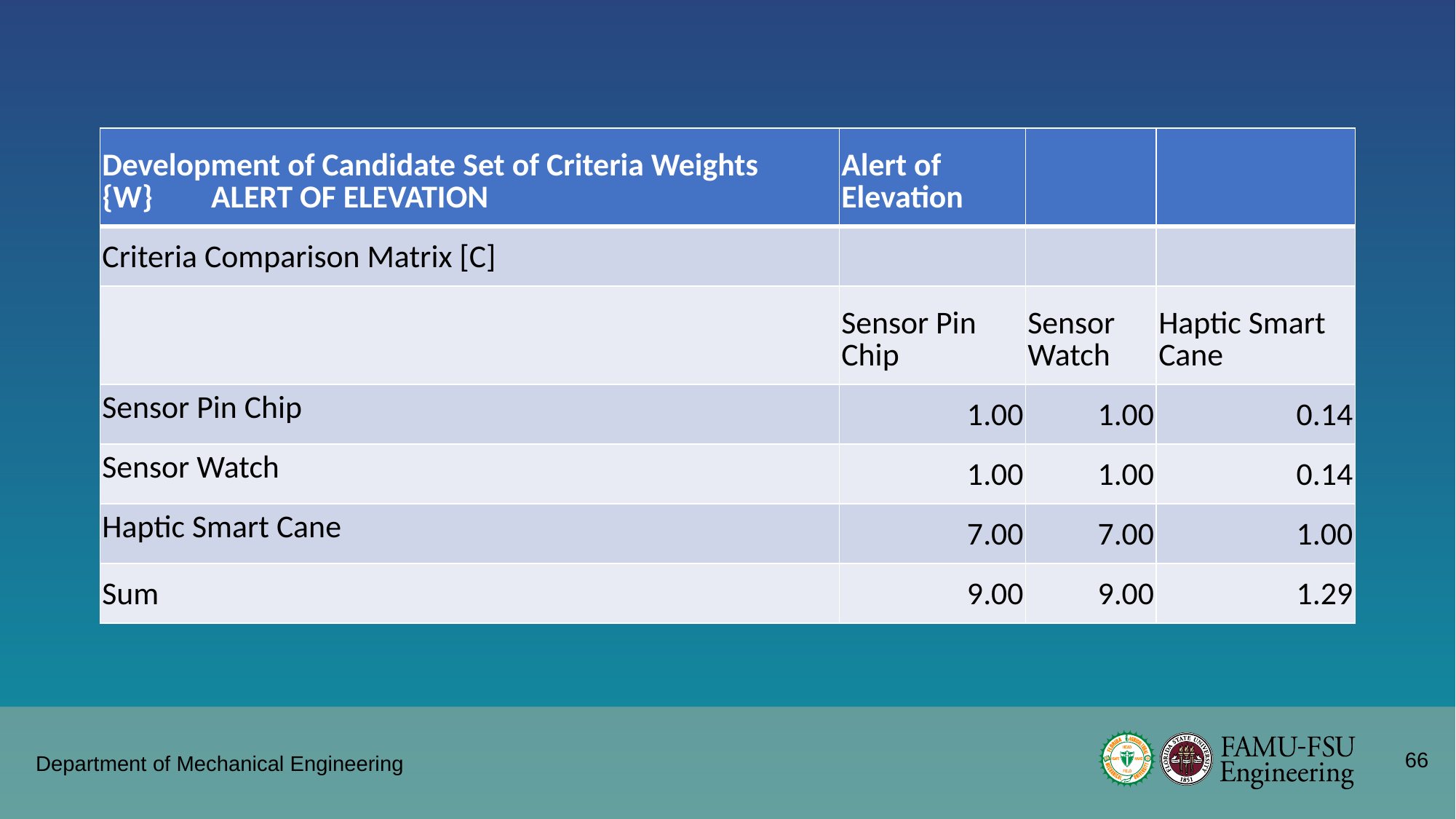

| Development of Candidate Set of Criteria Weights {W}        ALERT OF ELEVATION | Alert of Elevation |  |  |
| --- | --- | --- | --- |
| Criteria Comparison Matrix [C] |  |  |  |
|  | Sensor Pin Chip | Sensor Watch | Haptic Smart Cane |
| Sensor Pin Chip | 1.00 | 1.00 | 0.14 |
| Sensor Watch | 1.00 | 1.00 | 0.14 |
| Haptic Smart Cane | 7.00 | 7.00 | 1.00 |
| Sum | 9.00 | 9.00 | 1.29 |

66